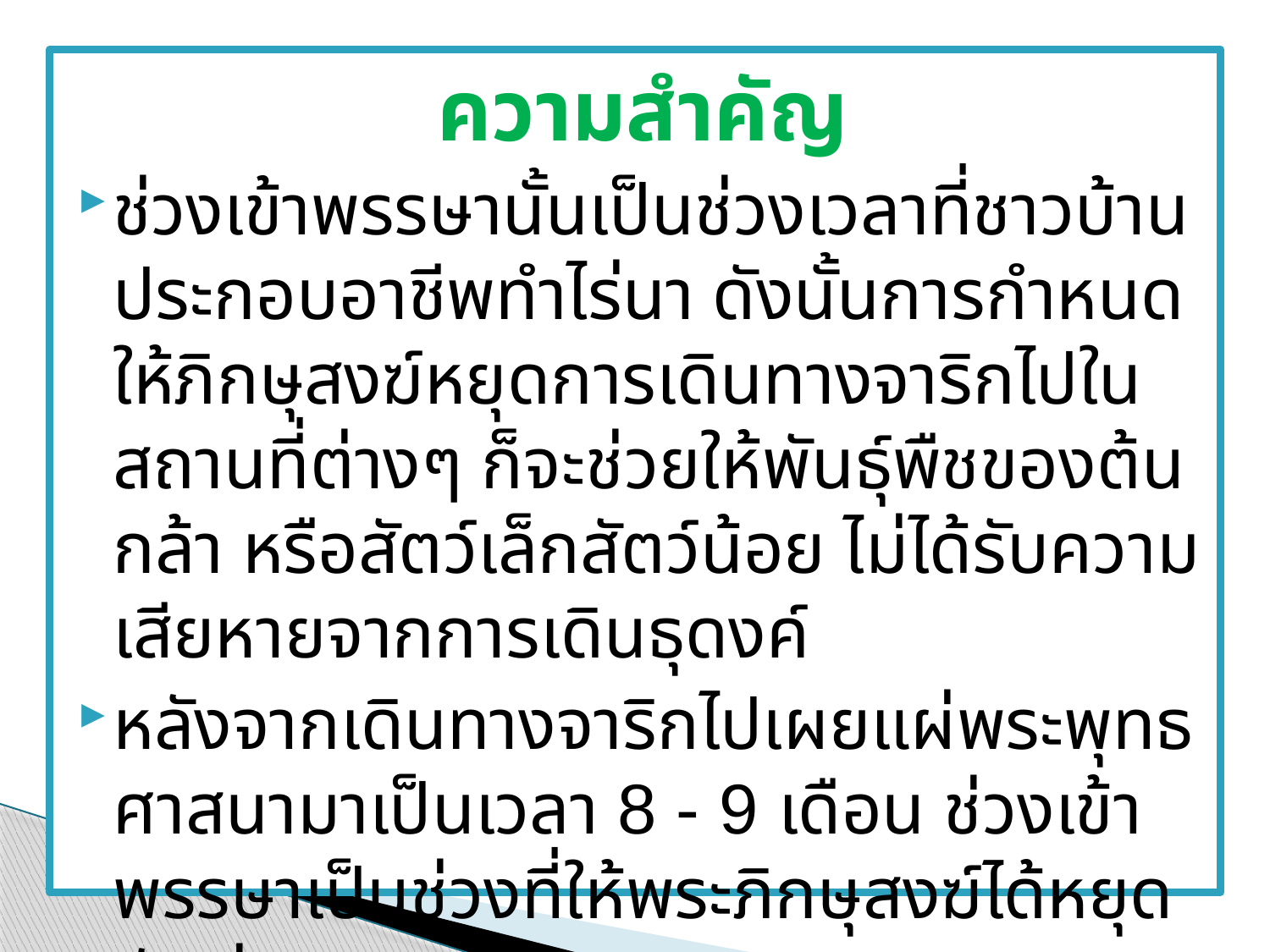

ความสำคัญ
ช่วงเข้าพรรษานั้นเป็นช่วงเวลาที่ชาวบ้านประกอบอาชีพทำไร่นา ดังนั้นการกำหนดให้ภิกษุสงฆ์หยุดการเดินทางจาริกไปในสถานที่ต่างๆ ก็จะช่วยให้พันธุ์พืชของต้นกล้า หรือสัตว์เล็กสัตว์น้อย ไม่ได้รับความเสียหายจากการเดินธุดงค์
หลังจากเดินทางจาริกไปเผยแผ่พระพุทธศาสนามาเป็นเวลา 8 - 9 เดือน ช่วงเข้าพรรษาเป็นช่วงที่ให้พระภิกษุสงฆ์ได้หยุดพักผ่อน